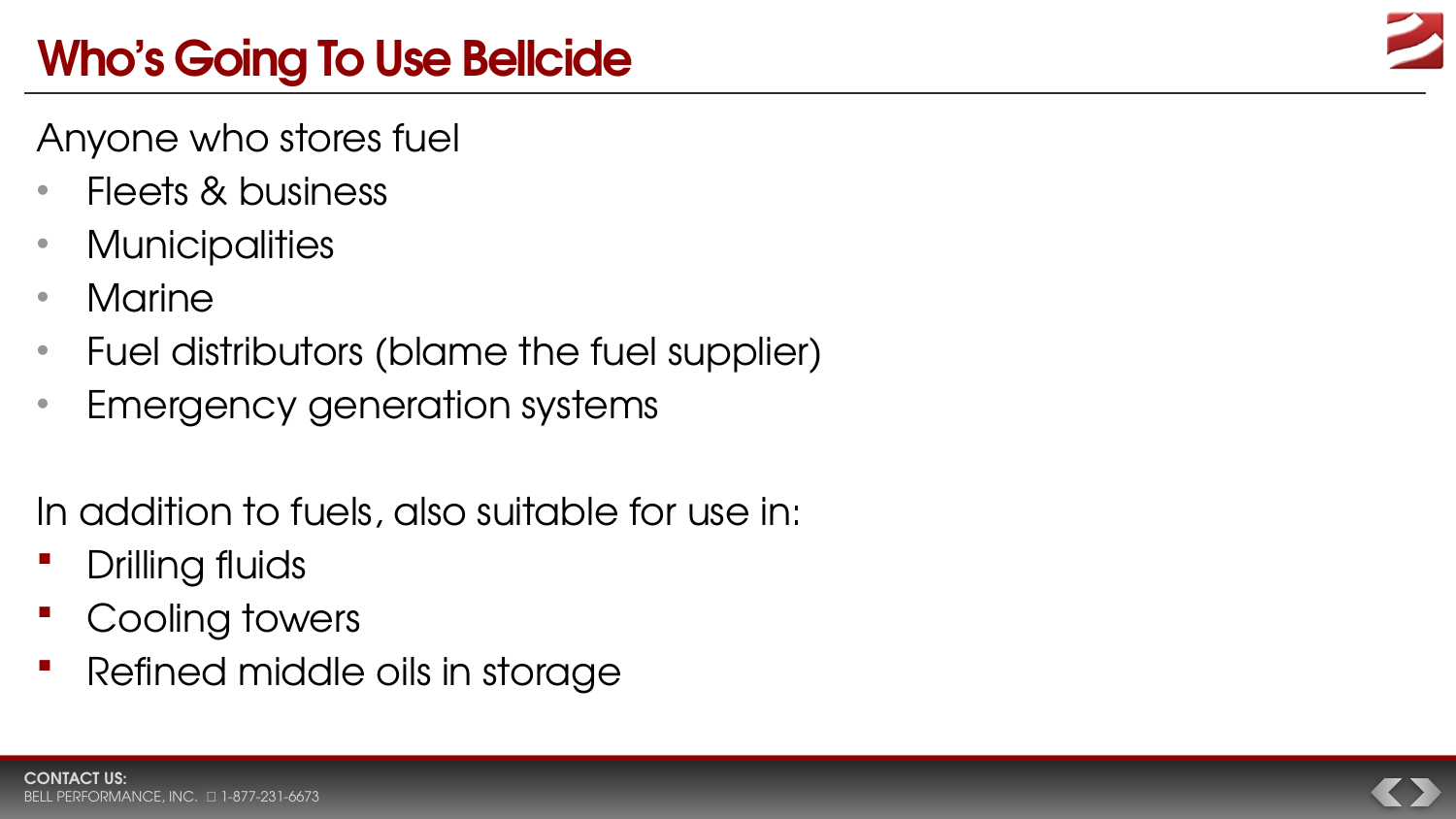

# Who’s Going To Use Bellcide
Anyone who stores fuel
Fleets & business
Municipalities
Marine
Fuel distributors (blame the fuel supplier)
Emergency generation systems

In addition to fuels, also suitable for use in:
Drilling fluids
Cooling towers
Refined middle oils in storage